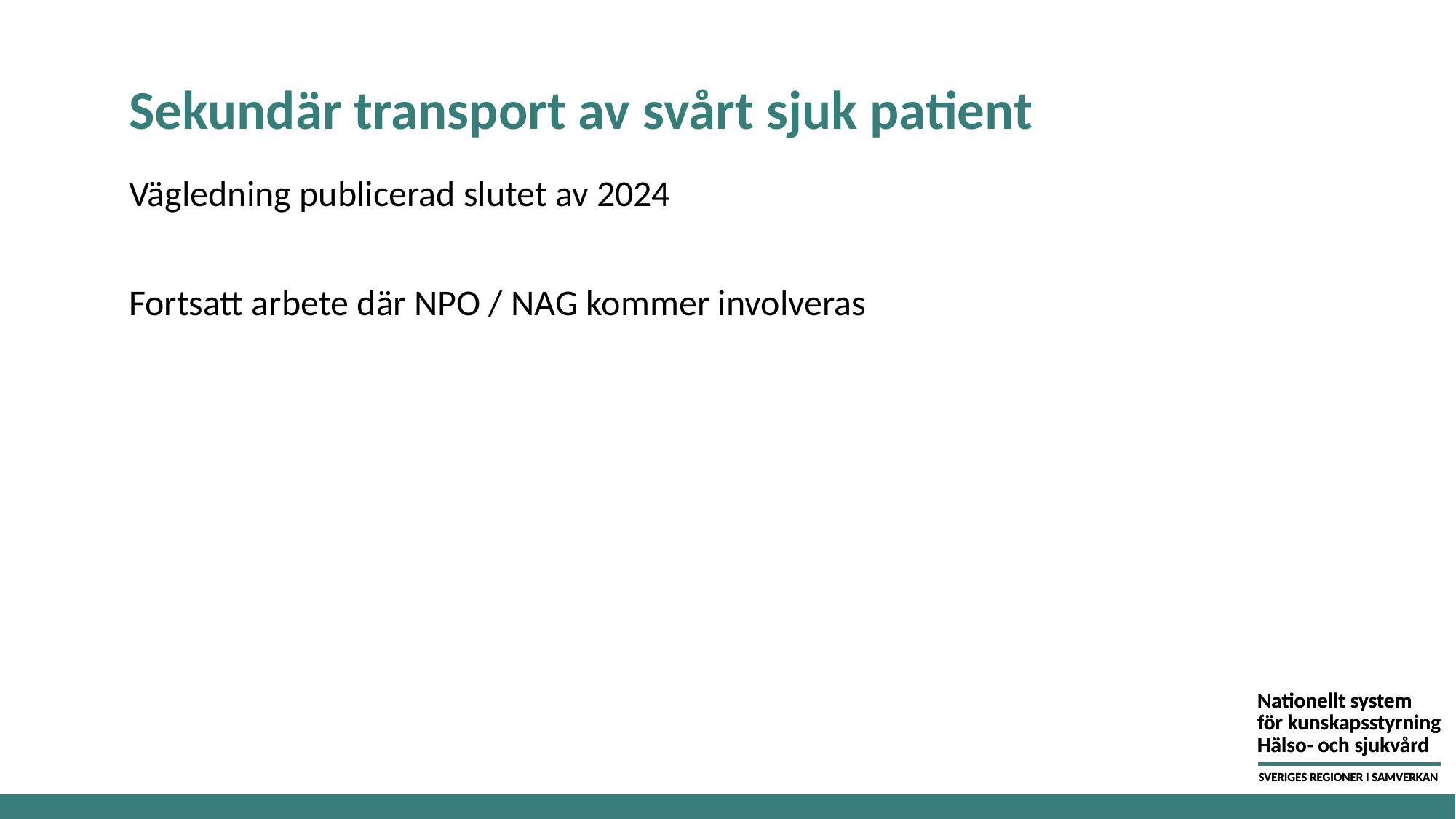

# Sekundär transport av svårt sjuk patient
Vägledning publicerad slutet av 2024

Fortsatt arbete där NPO / NAG kommer involveras